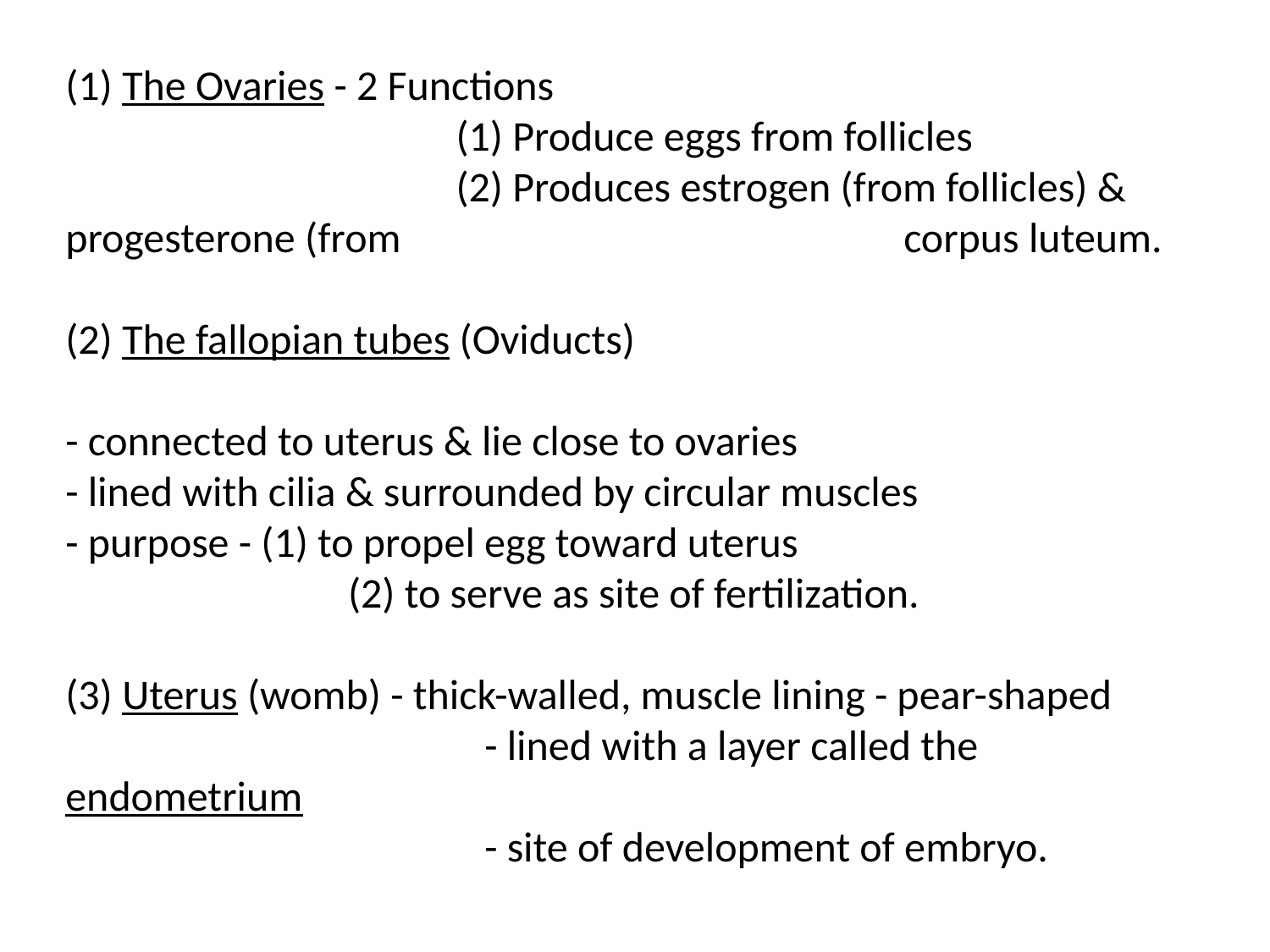

(1) The Ovaries - 2 Functions
			 (1) Produce eggs from follicles
			 (2) Produces estrogen (from follicles) & progesterone (from 				        corpus luteum.

(2) The fallopian tubes (Oviducts)

- connected to uterus & lie close to ovaries
- lined with cilia & surrounded by circular muscles
- purpose - (1) to propel egg toward uterus
		   (2) to serve as site of fertilization.

(3) Uterus (womb) - thick-walled, muscle lining - pear-shaped
			    - lined with a layer called the endometrium
			    - site of development of embryo.